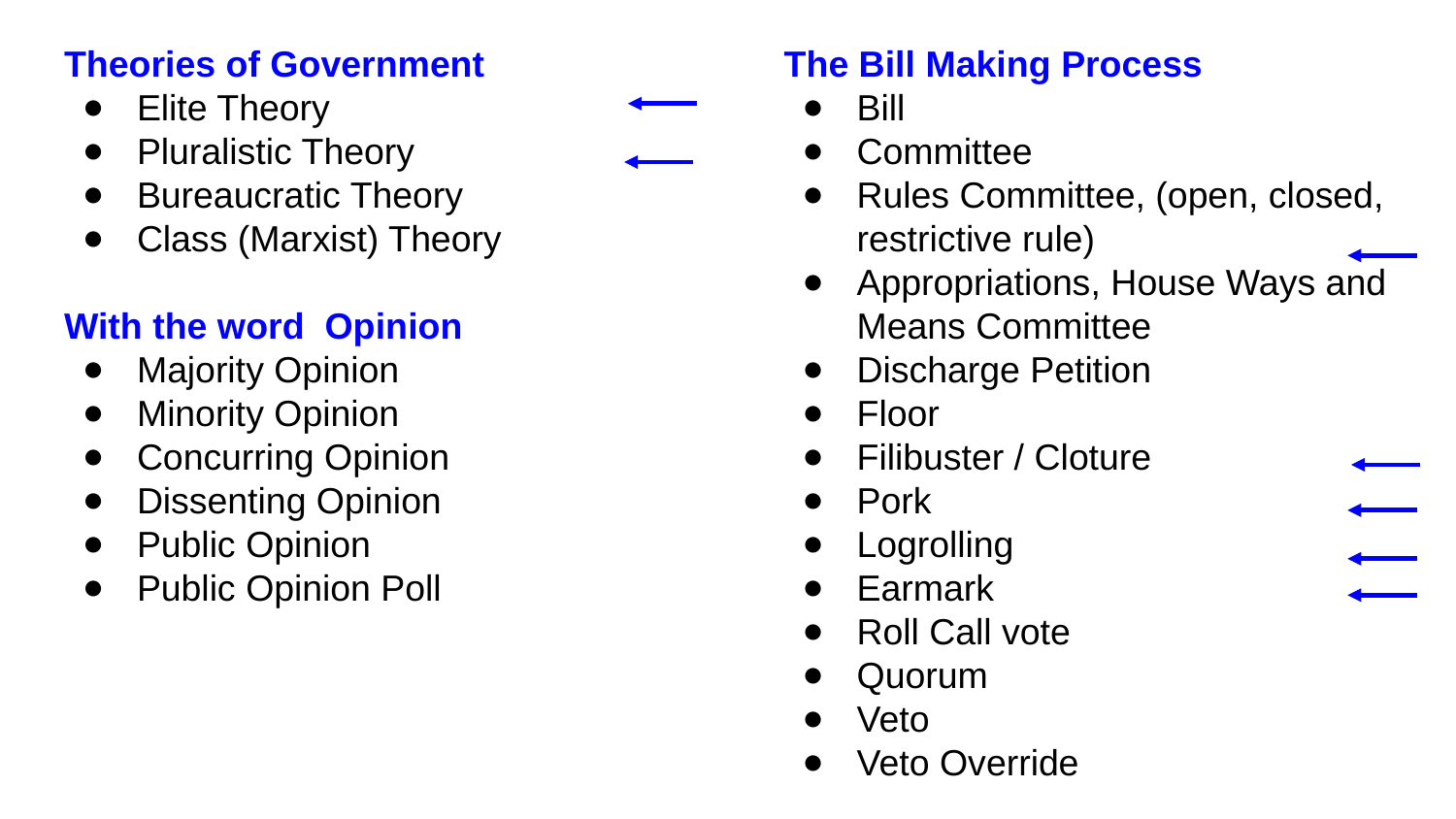

Theories of Government
Elite Theory
Pluralistic Theory
Bureaucratic Theory
Class (Marxist) Theory

With the word  Opinion
Majority Opinion
Minority Opinion
Concurring Opinion
Dissenting Opinion
Public Opinion
Public Opinion Poll
The Bill Making Process
Bill
Committee
Rules Committee, (open, closed, restrictive rule)
Appropriations, House Ways and Means Committee
Discharge Petition
Floor
Filibuster / Cloture
Pork
Logrolling
Earmark
Roll Call vote
Quorum
Veto
Veto Override